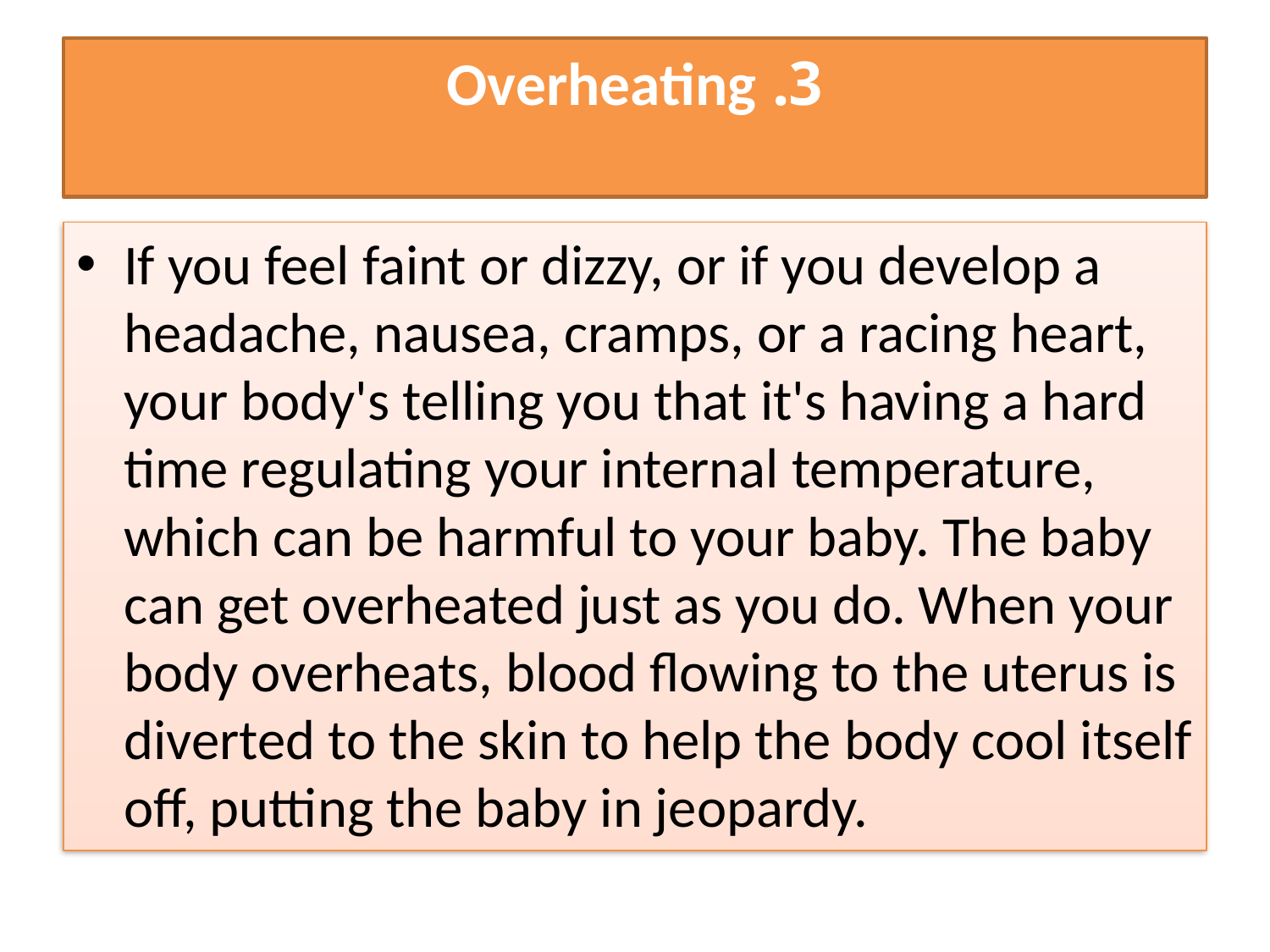

# 3. Overheating
If you feel faint or dizzy, or if you develop a headache, nausea, cramps, or a racing heart, your body's telling you that it's having a hard time regulating your internal temperature, which can be harmful to your baby. The baby can get overheated just as you do. When your body overheats, blood flowing to the uterus is diverted to the skin to help the body cool itself off, putting the baby in jeopardy.